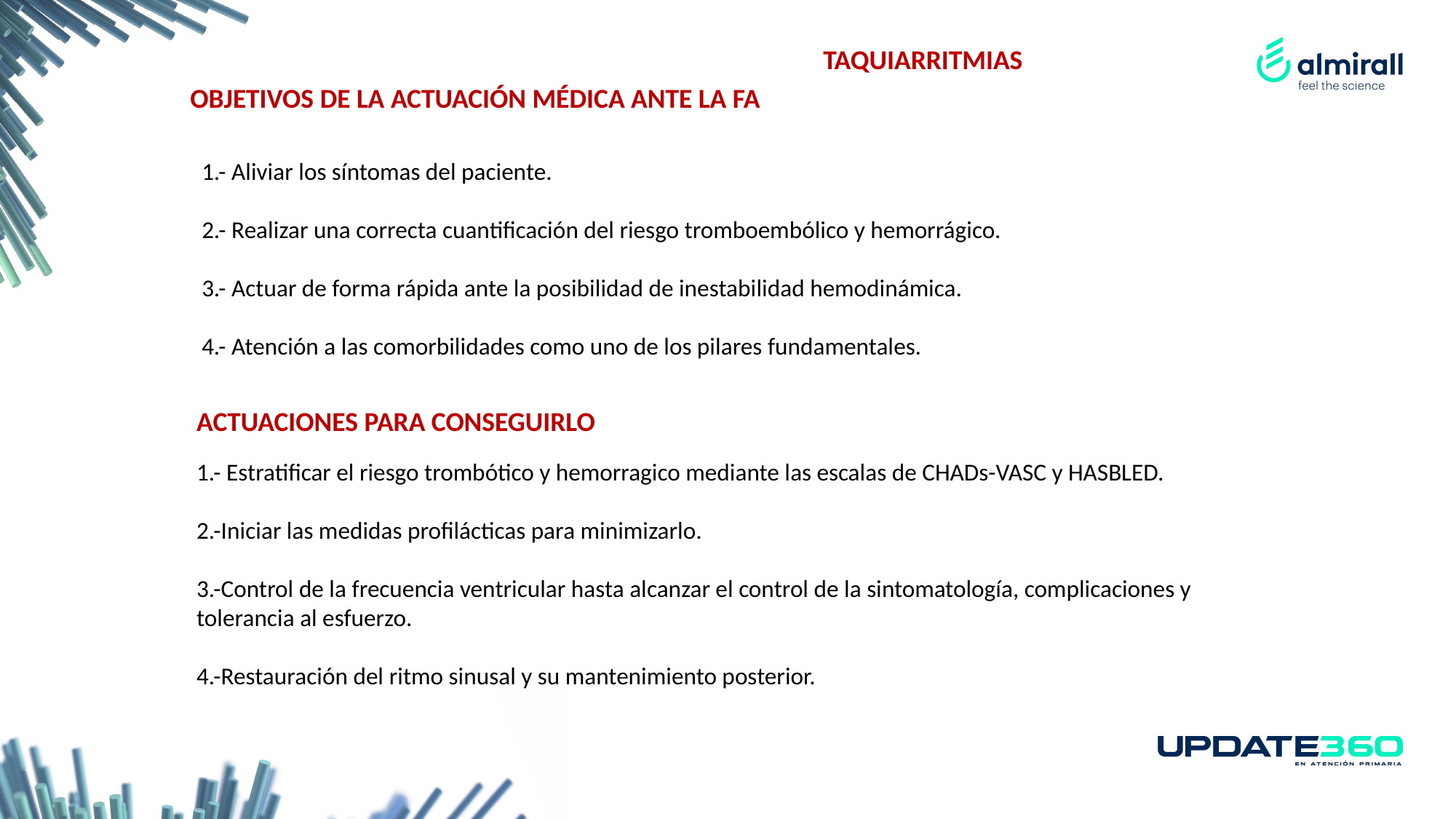

TAQUIARRITMIAS
OBJETIVOS DE LA ACTUACIÓN MÉDICA ANTE LA FA
1.- Aliviar los síntomas del paciente.

2.- Realizar una correcta cuantificación del riesgo tromboembólico y hemorrágico.

3.- Actuar de forma rápida ante la posibilidad de inestabilidad hemodinámica.

4.- Atención a las comorbilidades como uno de los pilares fundamentales.
ACTUACIONES PARA CONSEGUIRLO
1.- Estratificar el riesgo trombótico y hemorragico mediante las escalas de CHADs-VASC y HASBLED.

2.-Iniciar las medidas profilácticas para minimizarlo.

3.-Control de la frecuencia ventricular hasta alcanzar el control de la sintomatología, complicaciones y tolerancia al esfuerzo.

4.-Restauración del ritmo sinusal y su mantenimiento posterior.